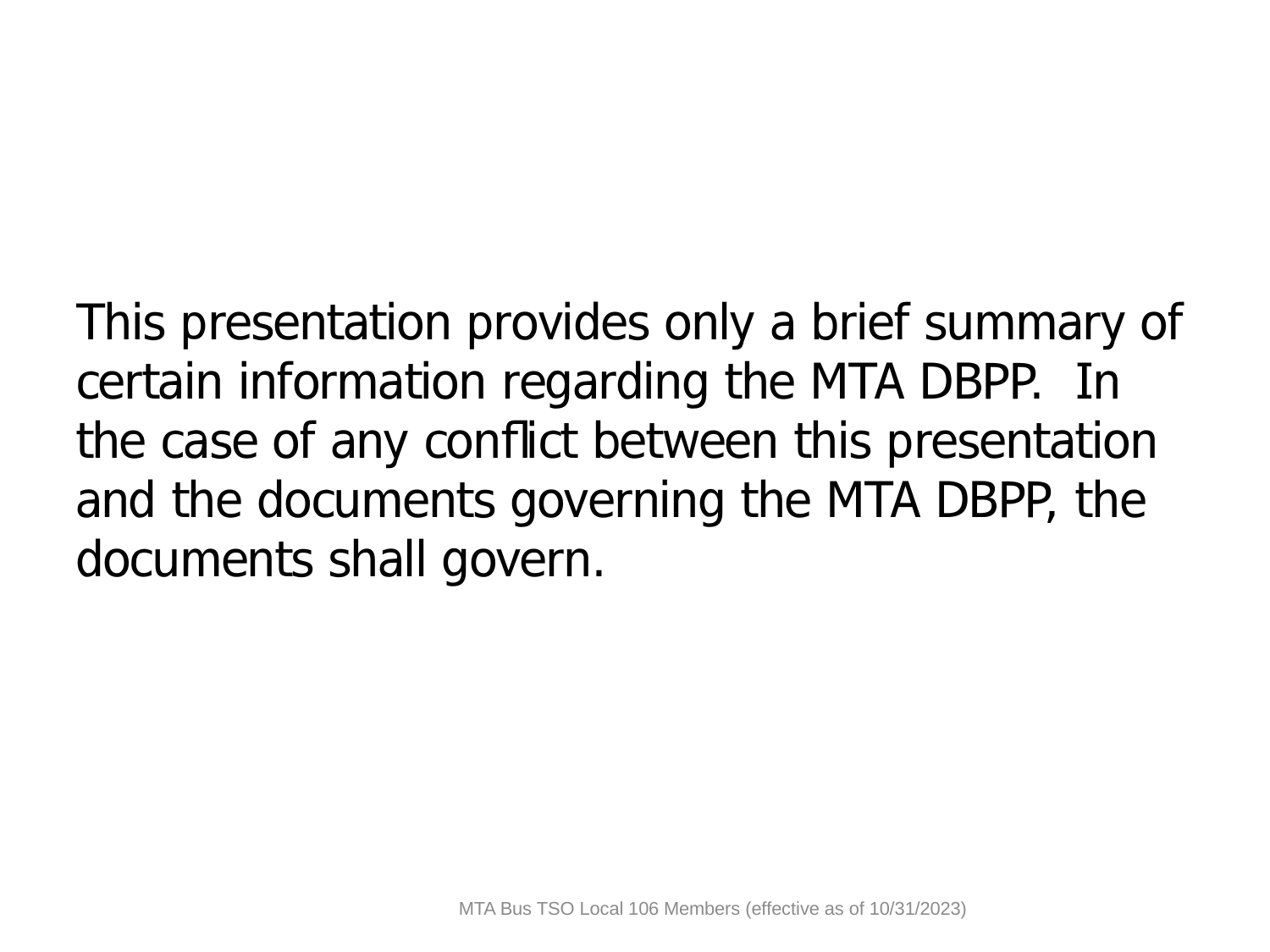

This presentation provides only a brief summary of certain information regarding the MTA DBPP.  In the case of any conflict between this presentation and the documents governing the MTA DBPP, the documents shall govern.
MTA Bus TSO Local 106 Members (effective as of 10/31/2023)